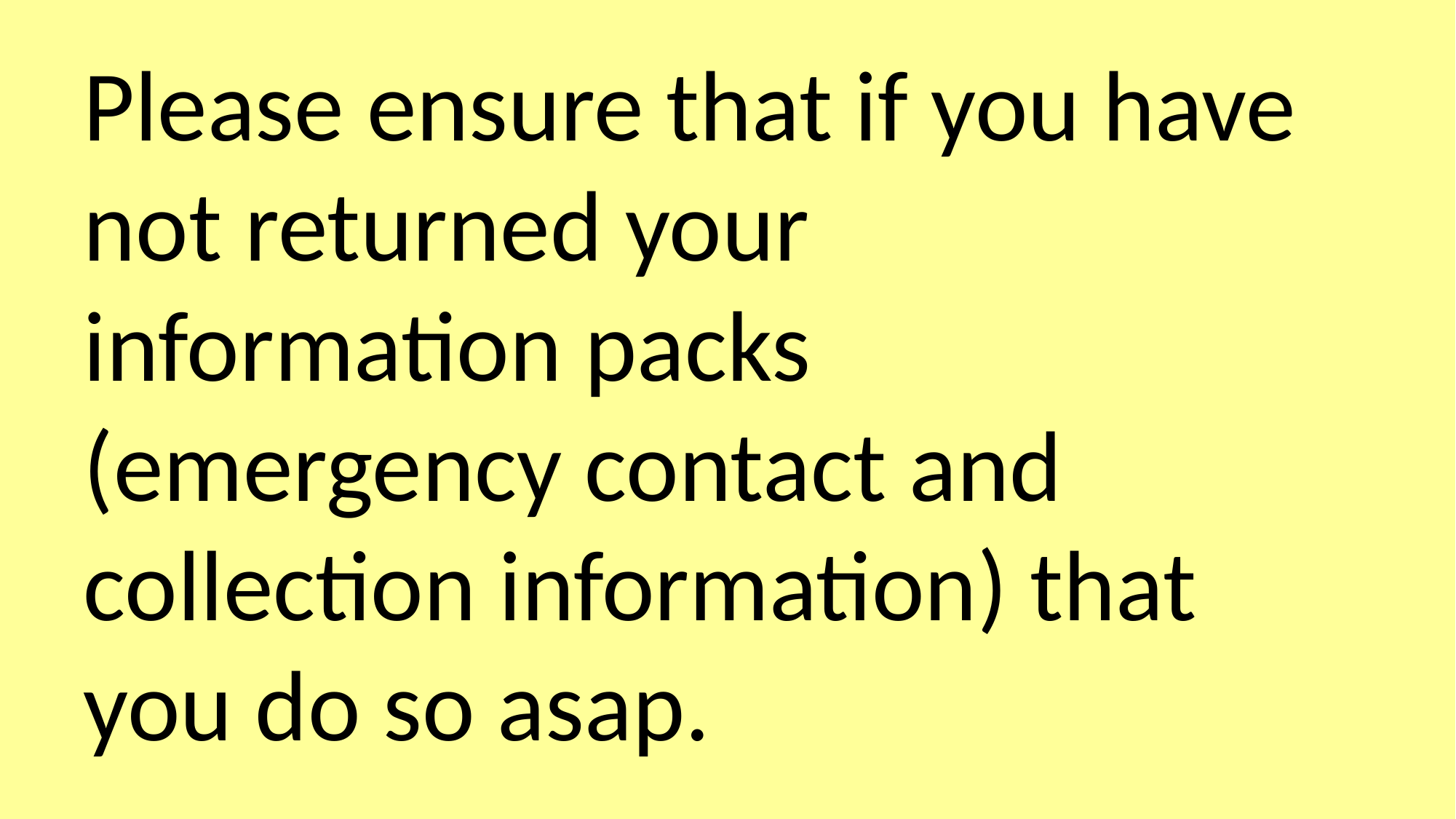

Please ensure that if you have not returned your information packs (emergency contact and collection information) that you do so asap.